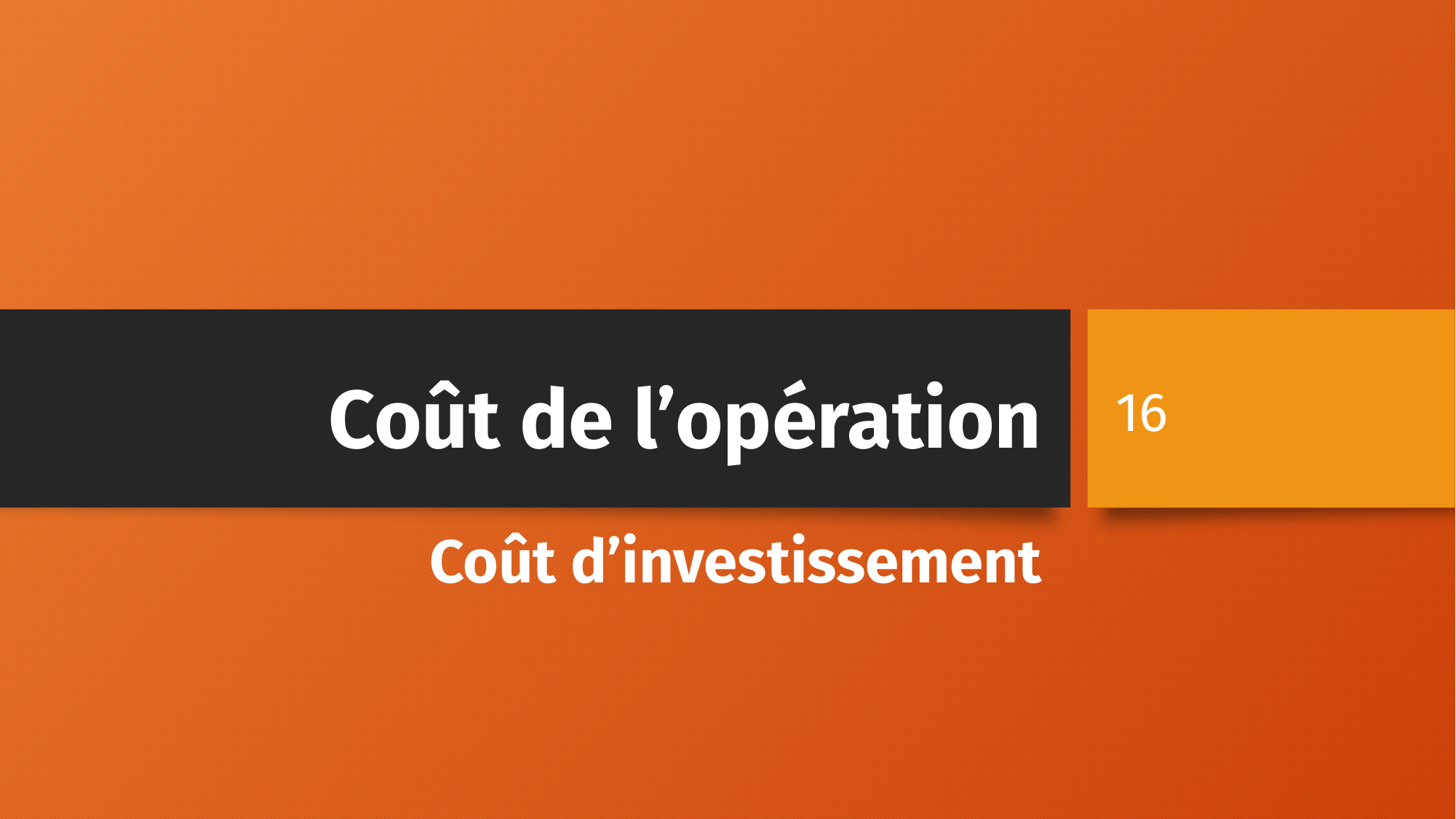

16
# Coût de l’opération
Coût d’investissement